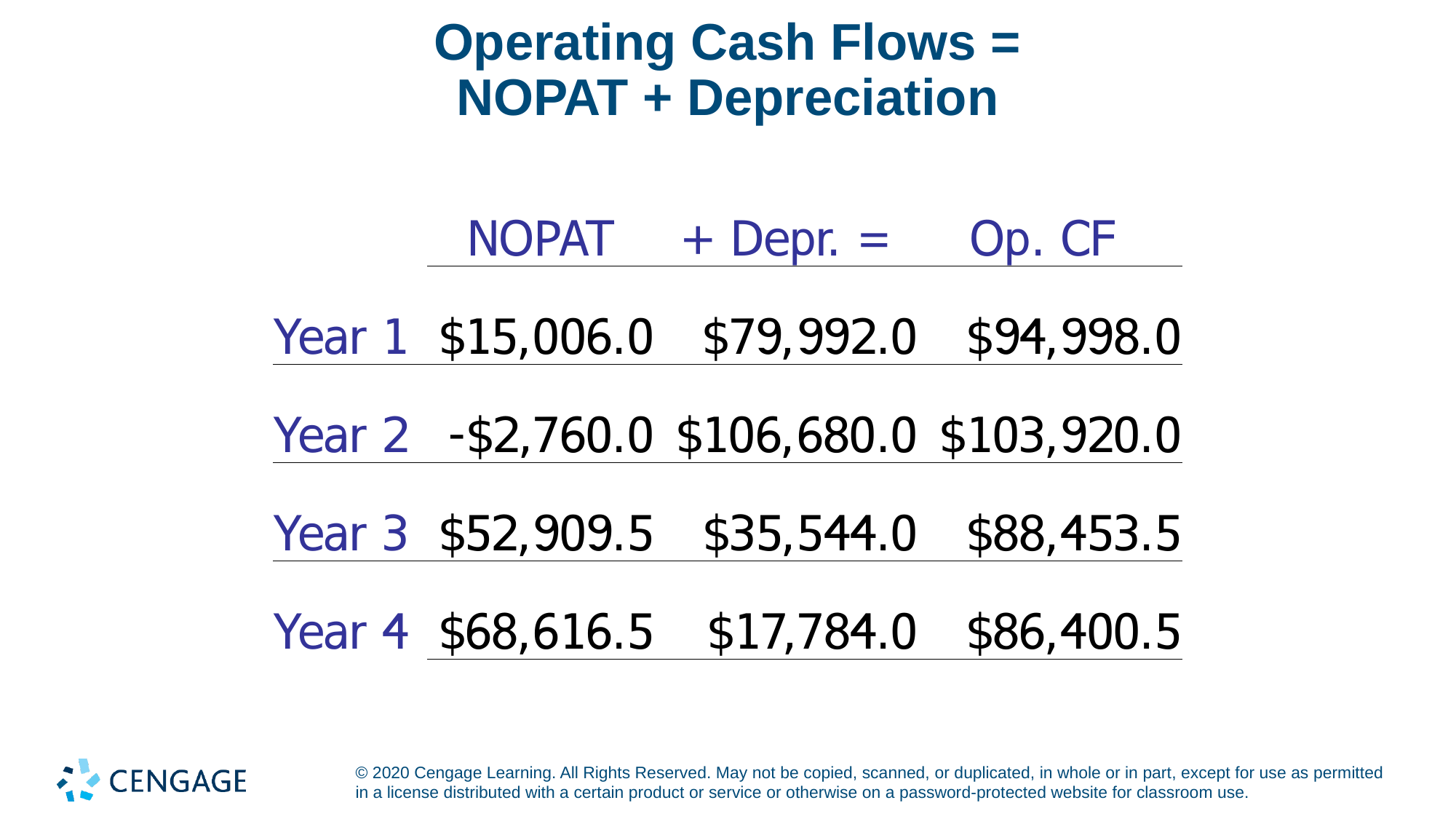

# Operating Cash Flows = NOPAT + Depreciation
|  | NOPAT | + Depr. = | Op. CF |
| --- | --- | --- | --- |
| Year 1 | $15,006.0 | $79,992.0 | $94,998.0 |
| Year 2 | -$2,760.0 | $106,680.0 | $103,920.0 |
| Year 3 | $52,909.5 | $35,544.0 | $88,453.5 |
| Year 4 | $68,616.5 | $17,784.0 | $86,400.5 |